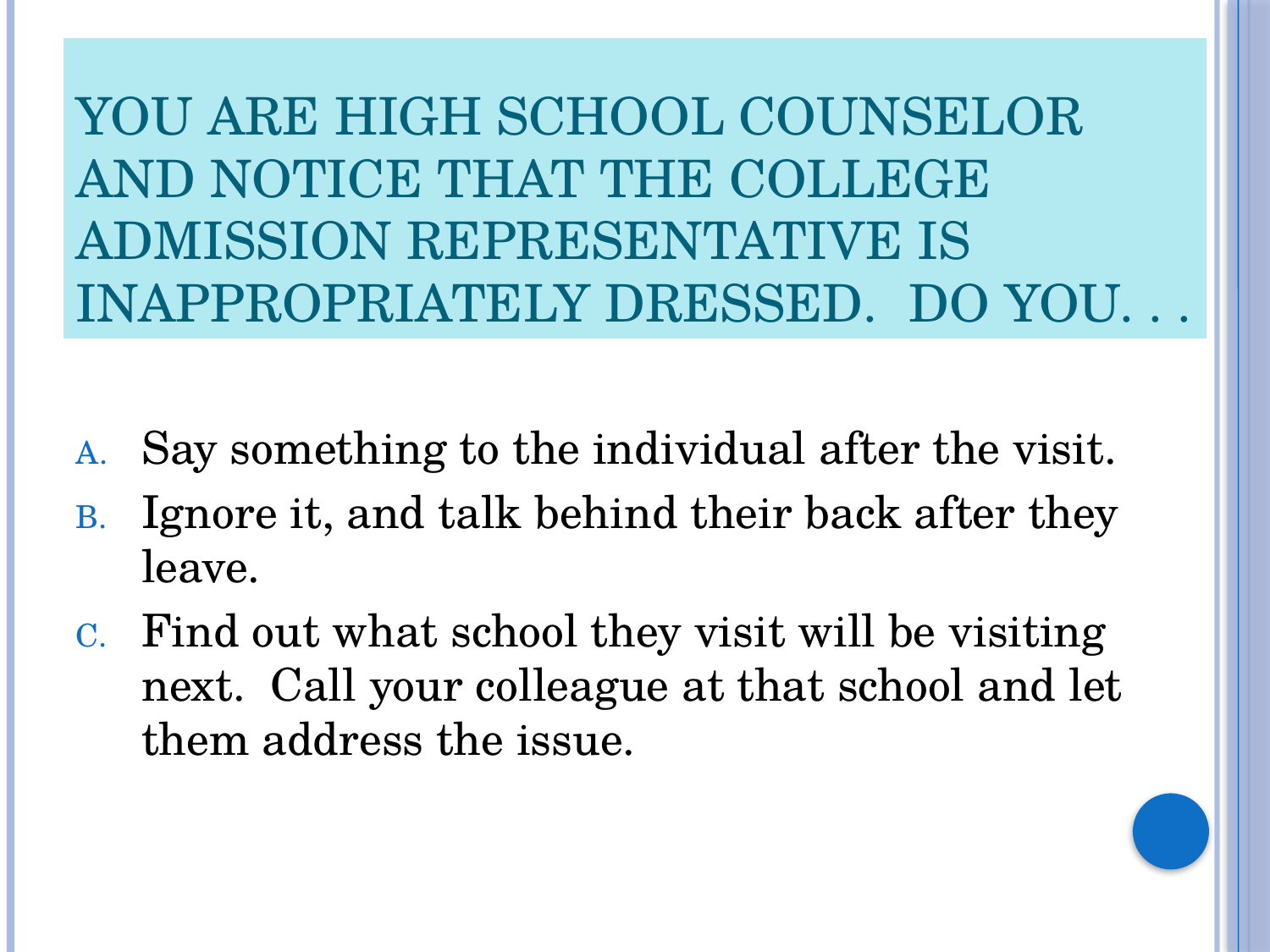

# You are high school counselor and notice that the college admission representative is inappropriately dressed.  Do you. . .
Say something to the individual after the visit.
Ignore it, and talk behind their back after they leave.
Find out what school they visit will be visiting next.  Call your colleague at that school and let them address the issue.